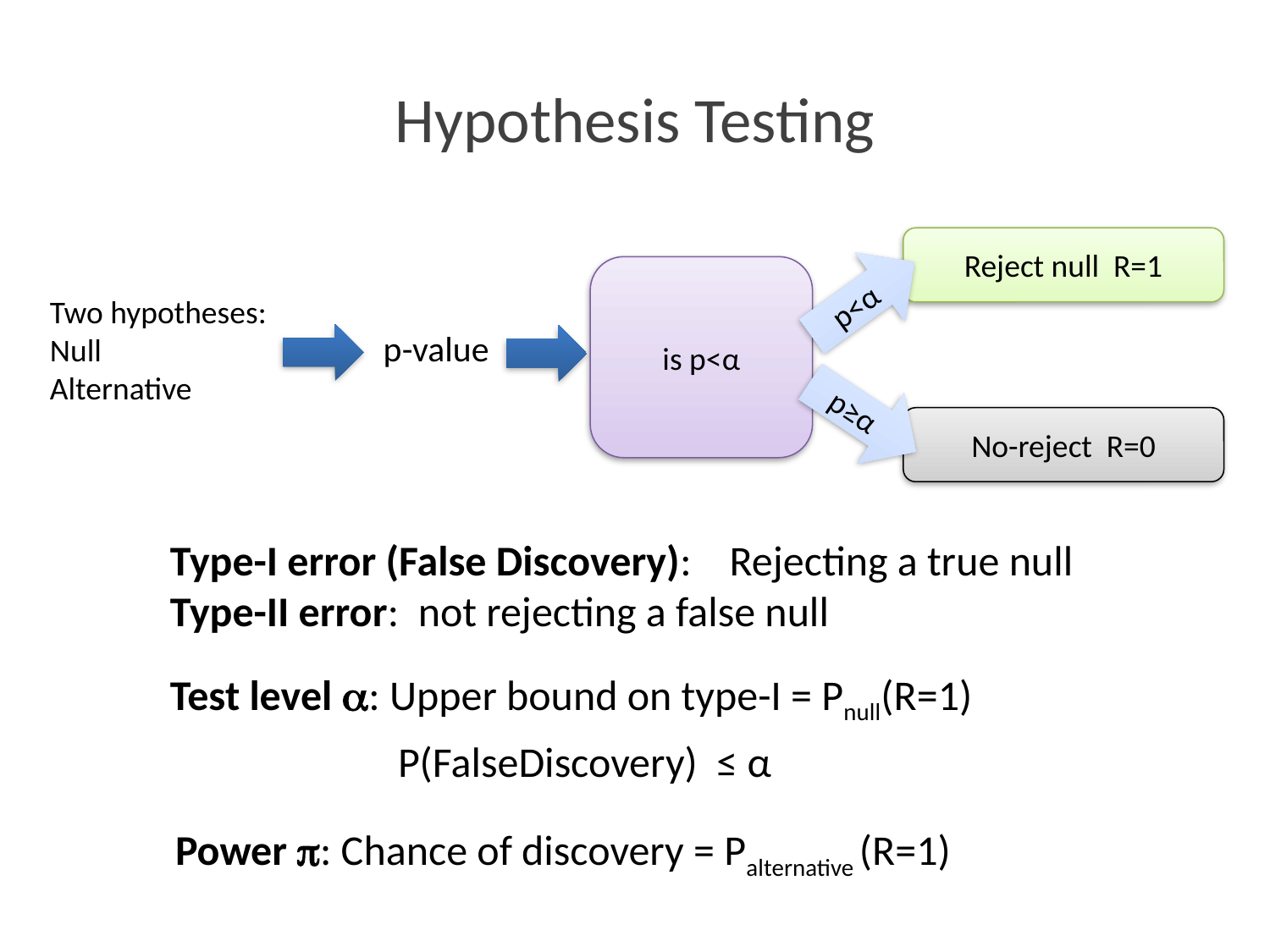

# Hypothesis Testing
Reject null  R=1
is p<α
p<α
Two hypotheses:
Null
Alternative
p-value

p≥α
No-reject  R=0
Type-I error (False Discovery):    Rejecting a true null
Type-II error:  not rejecting a false null
Test level α: Upper bound on type-I = Pnull(R=1)
P(FalseDiscovery)  ≤ α
Power π: Chance of discovery = Palternative (R=1)